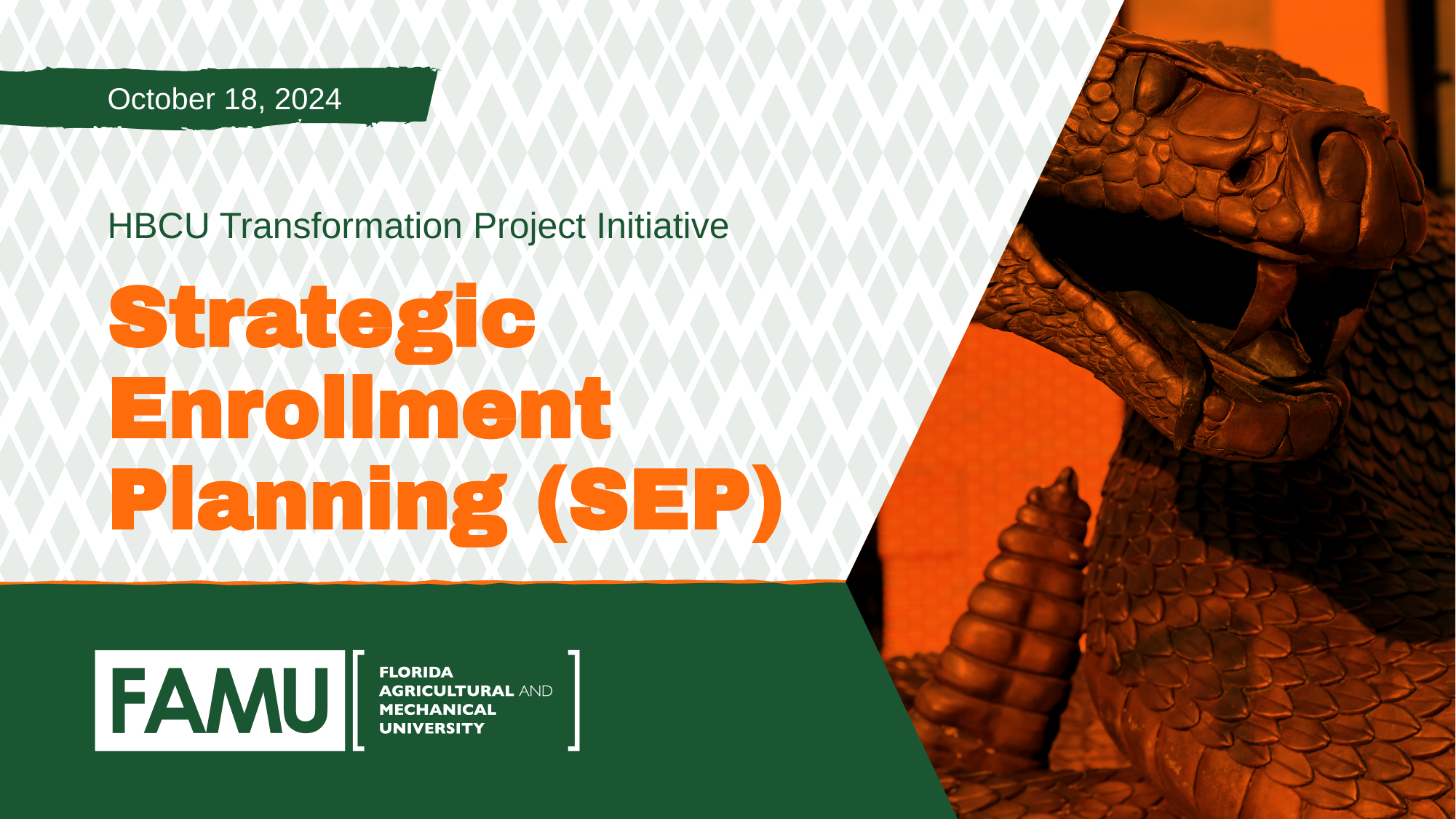

October 18, 2024
HBCU Transformation Project Initiative
# Strategic Enrollment Planning (SEP)